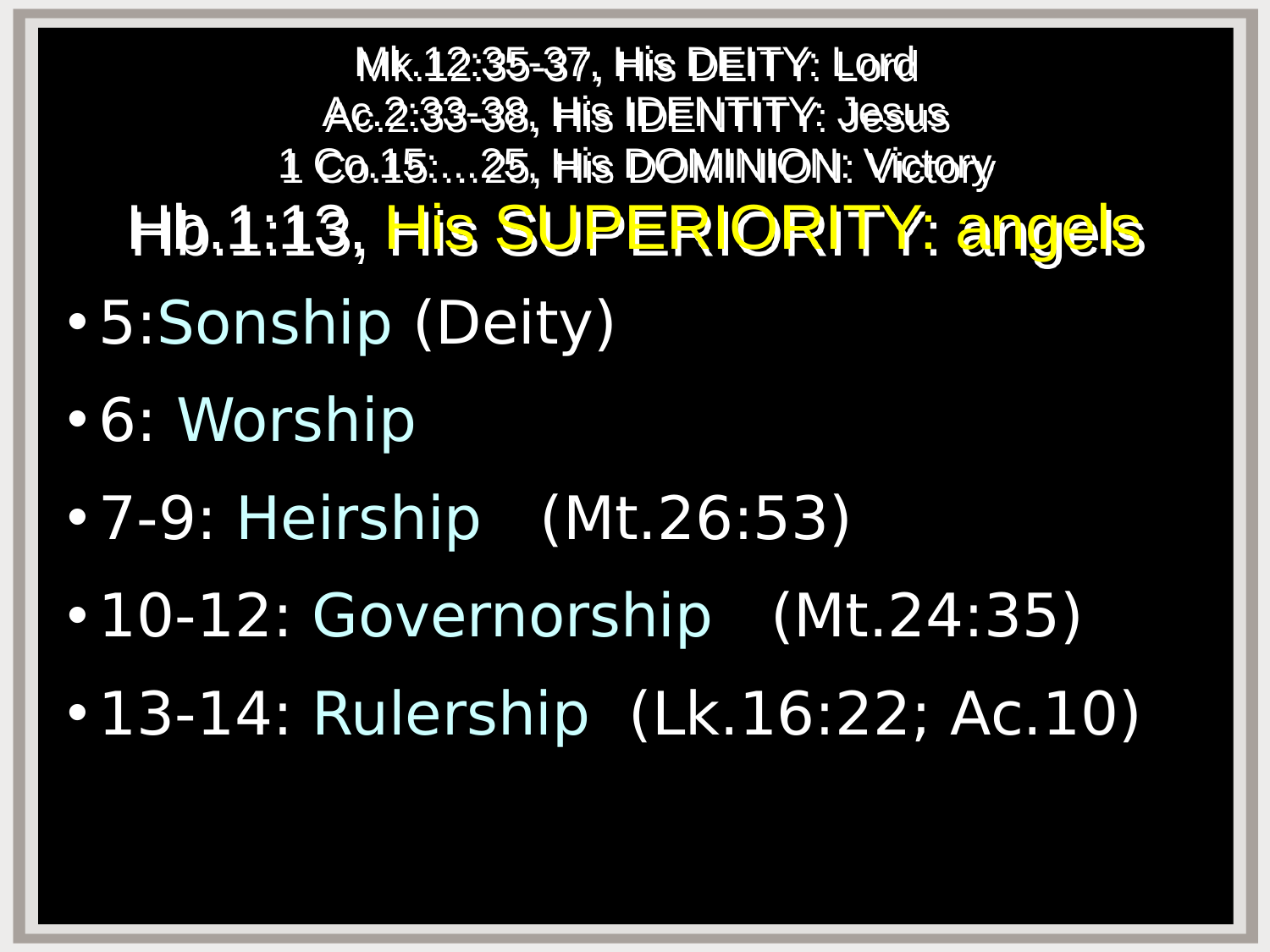

# Mk.12:35-37, His DEITY: Lord Ac.2:33-38, His IDENTITY: Jesus 1 Co.15:…25, His DOMINION: Victory Hb.1:13, His SUPERIORITY: angels
5:Sonship (Deity)
6: Worship
7-9: Heirship   (Mt.26:53)
10-12: Governorship   (Mt.24:35)
13-14: Rulership  (Lk.16:22; Ac.10)